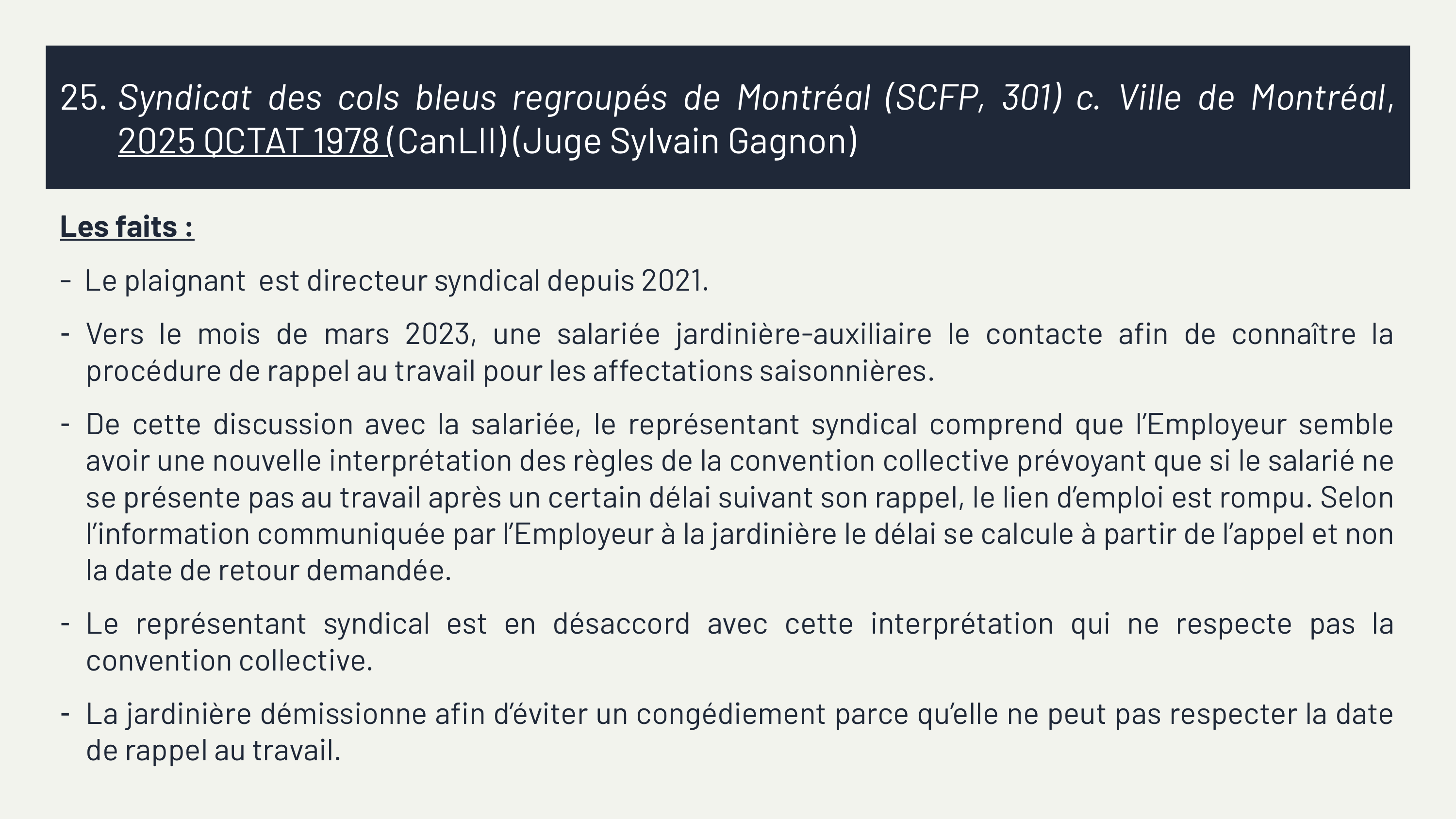

# 25.	Syndicat des cols bleus regroupés de Montréal (SCFP, 301) c. Ville de Montréal, 2025 QCTAT 1978 (CanLII) (Juge Sylvain Gagnon)
Les faits :
-  Le plaignant  est directeur syndical depuis 2021.
Vers le mois de mars 2023, une salariée jardinière-auxiliaire le contacte afin de connaître la procédure de rappel au travail pour les affectations saisonnières.
De cette discussion avec la salariée, le représentant syndical comprend que l’Employeur semble avoir une nouvelle interprétation des règles de la convention collective prévoyant que si le salarié ne se présente pas au travail après un certain délai suivant son rappel, le lien d’emploi est rompu. Selon l’information communiquée par l’Employeur à la jardinière le délai se calcule à partir de l’appel et non la date de retour demandée.
Le représentant syndical est en désaccord avec cette interprétation qui ne respecte pas la convention collective.
La jardinière démissionne afin d’éviter un congédiement parce qu’elle ne peut pas respecter la date de rappel au travail.